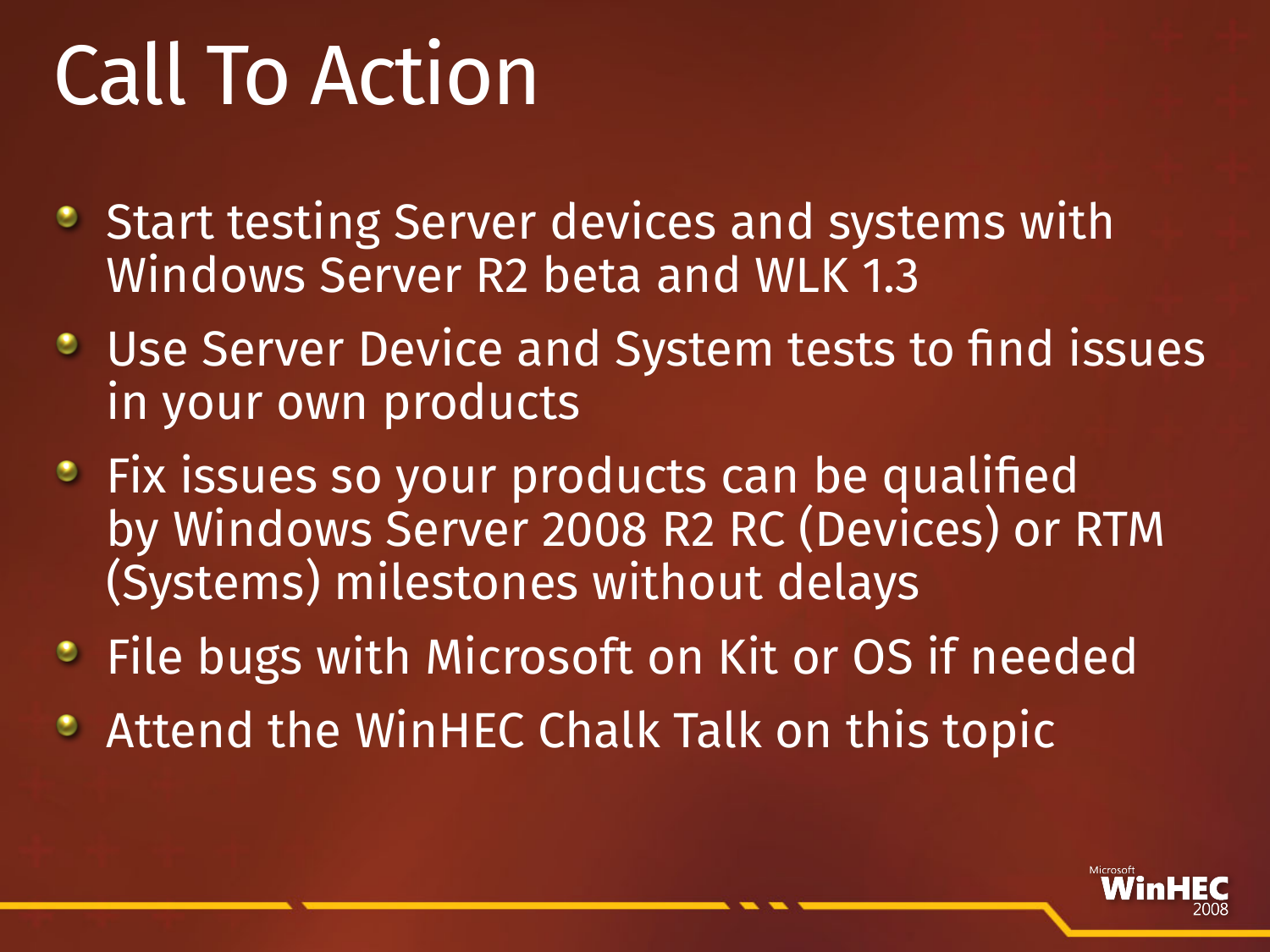

# Call To Action
Start testing Server devices and systems with Windows Server R2 beta and WLK 1.3
Use Server Device and System tests to find issues in your own products
Fix issues so your products can be qualified
by Windows Server 2008 R2 RC (Devices) or RTM (Systems) milestones without delays
File bugs with Microsoft on Kit or OS if needed
Attend the WinHEC Chalk Talk on this topic